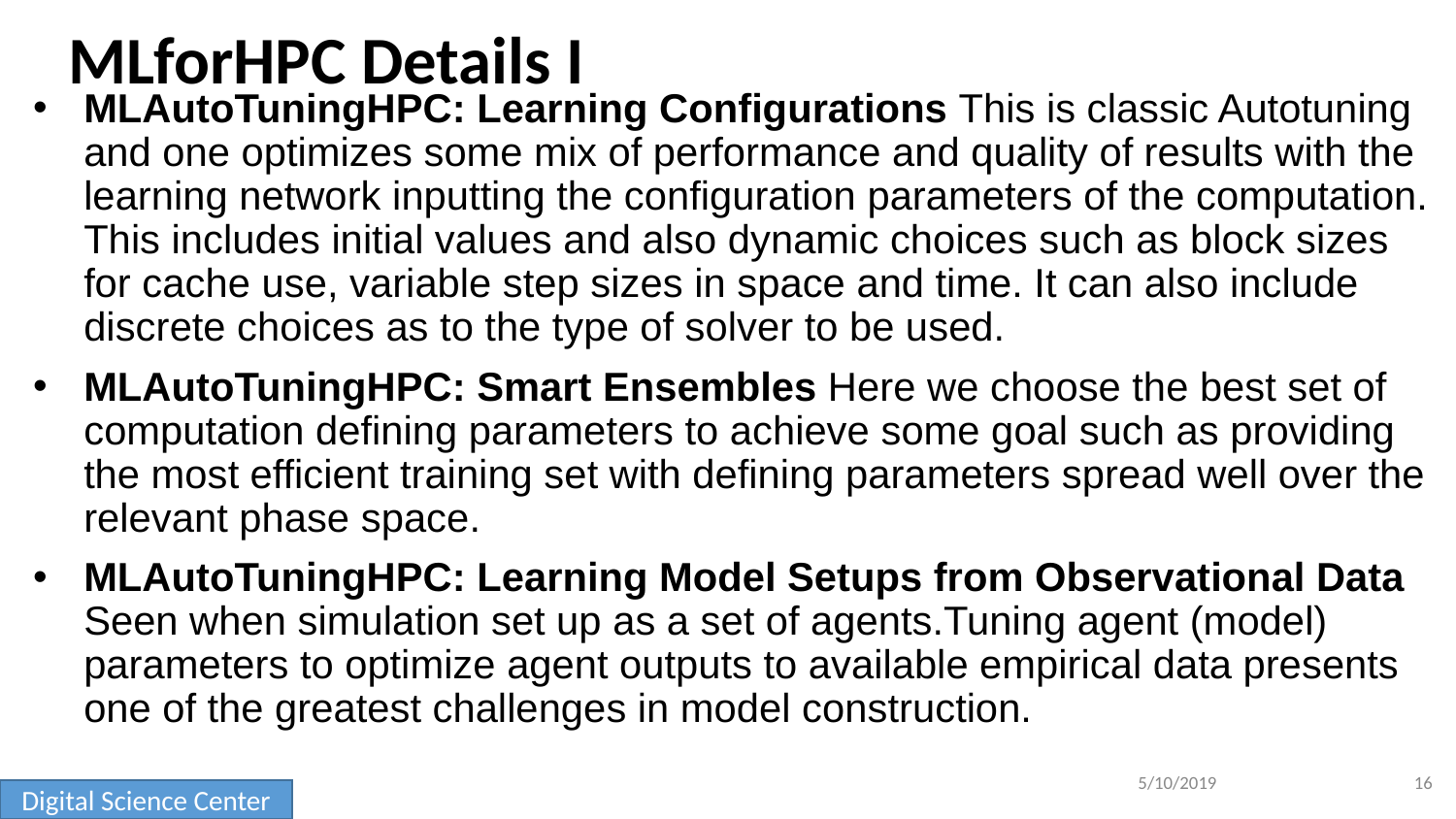

# MLforHPC Details I
MLAutoTuningHPC: Learning Configurations This is classic Autotuning and one optimizes some mix of performance and quality of results with the learning network inputting the configuration parameters of the computation. This includes initial values and also dynamic choices such as block sizes for cache use, variable step sizes in space and time. It can also include discrete choices as to the type of solver to be used.
MLAutoTuningHPC: Smart Ensembles Here we choose the best set of computation defining parameters to achieve some goal such as providing the most efficient training set with defining parameters spread well over the relevant phase space.
MLAutoTuningHPC: Learning Model Setups from Observational Data Seen when simulation set up as a set of agents.Tuning agent (model) parameters to optimize agent outputs to available empirical data presents one of the greatest challenges in model construction.
5/10/2019
16